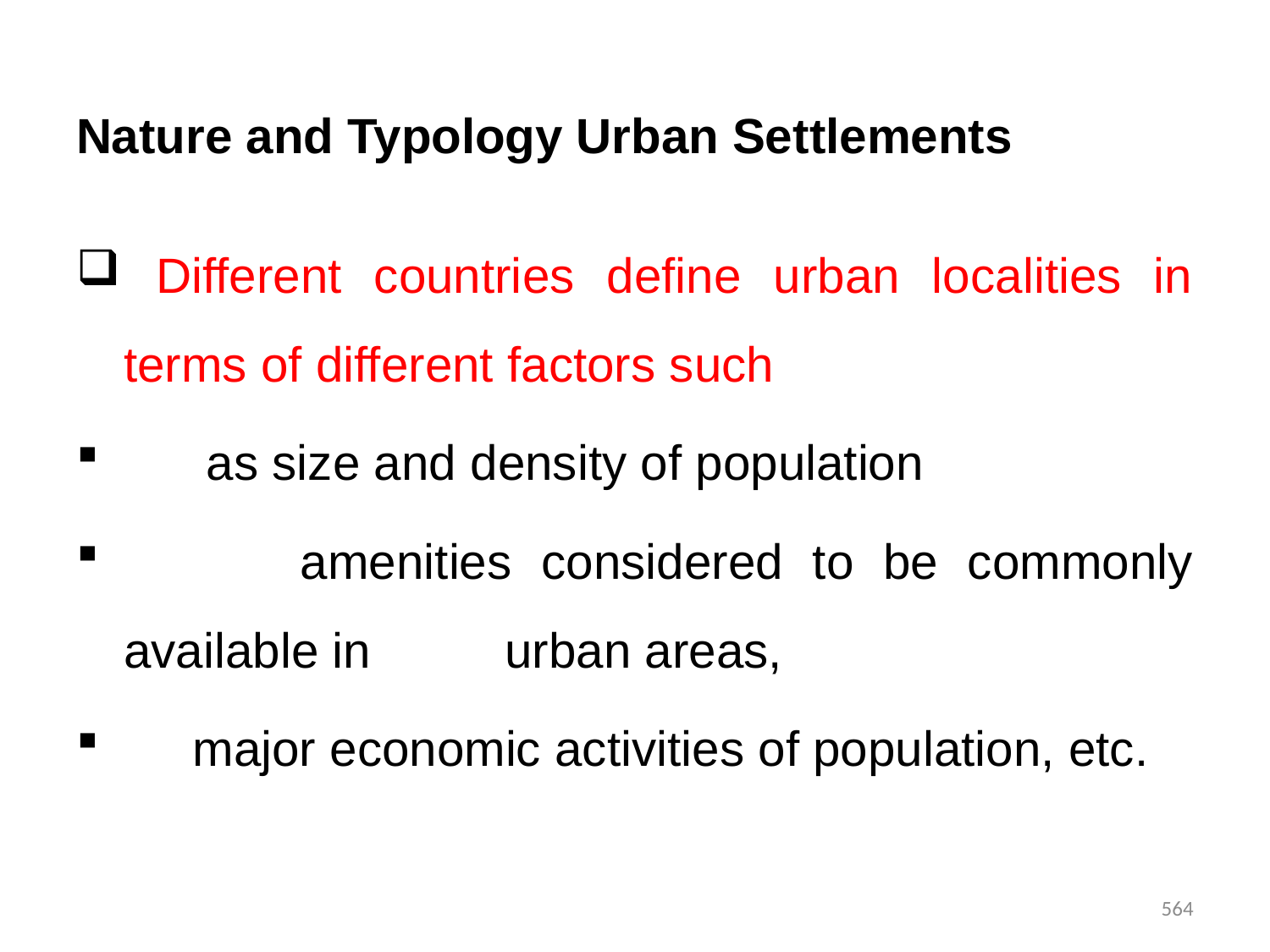

# Nature and Typology Urban Settlements
 Different countries define urban localities in terms of different factors such
      as size and density of population
      amenities considered to be commonly available in       	urban areas,
     major economic activities of population, etc.
564